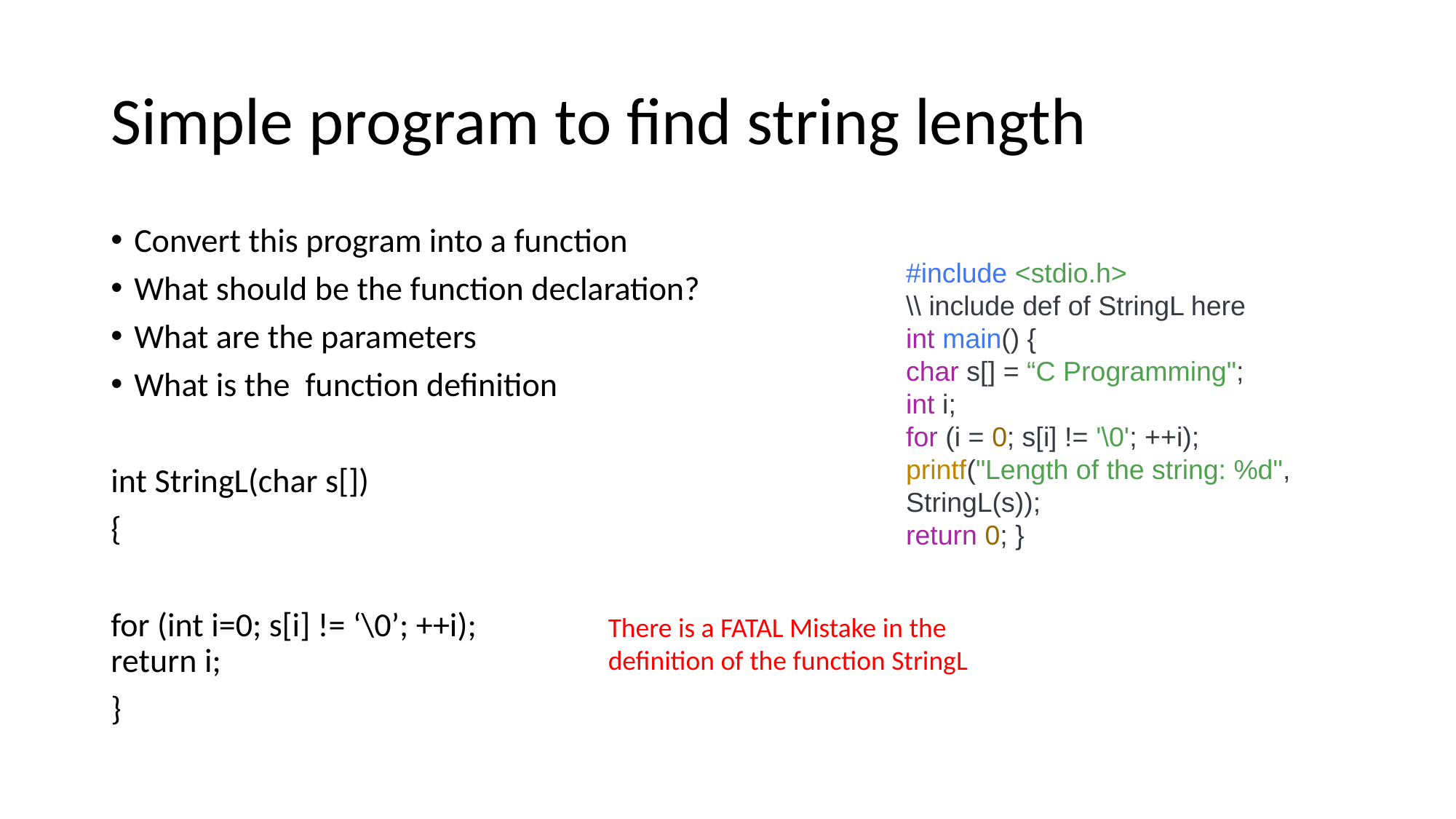

# Simple program to find string length
Convert this program into a function
What should be the function declaration?
What are the parameters
What is the  function definition

int StringL(char s[])
{

for (int i=0; s[i] != ‘\0’; ++i);
return i;
}

#include <stdio.h>
\\ include def of StringL here
int main() {
char s[] = “C Programming";
int i;
for (i = 0; s[i] != '\0'; ++i);
printf("Length of the string: %d", StringL(s));
return 0; }
There is a FATAL Mistake in the definition of the function StringL